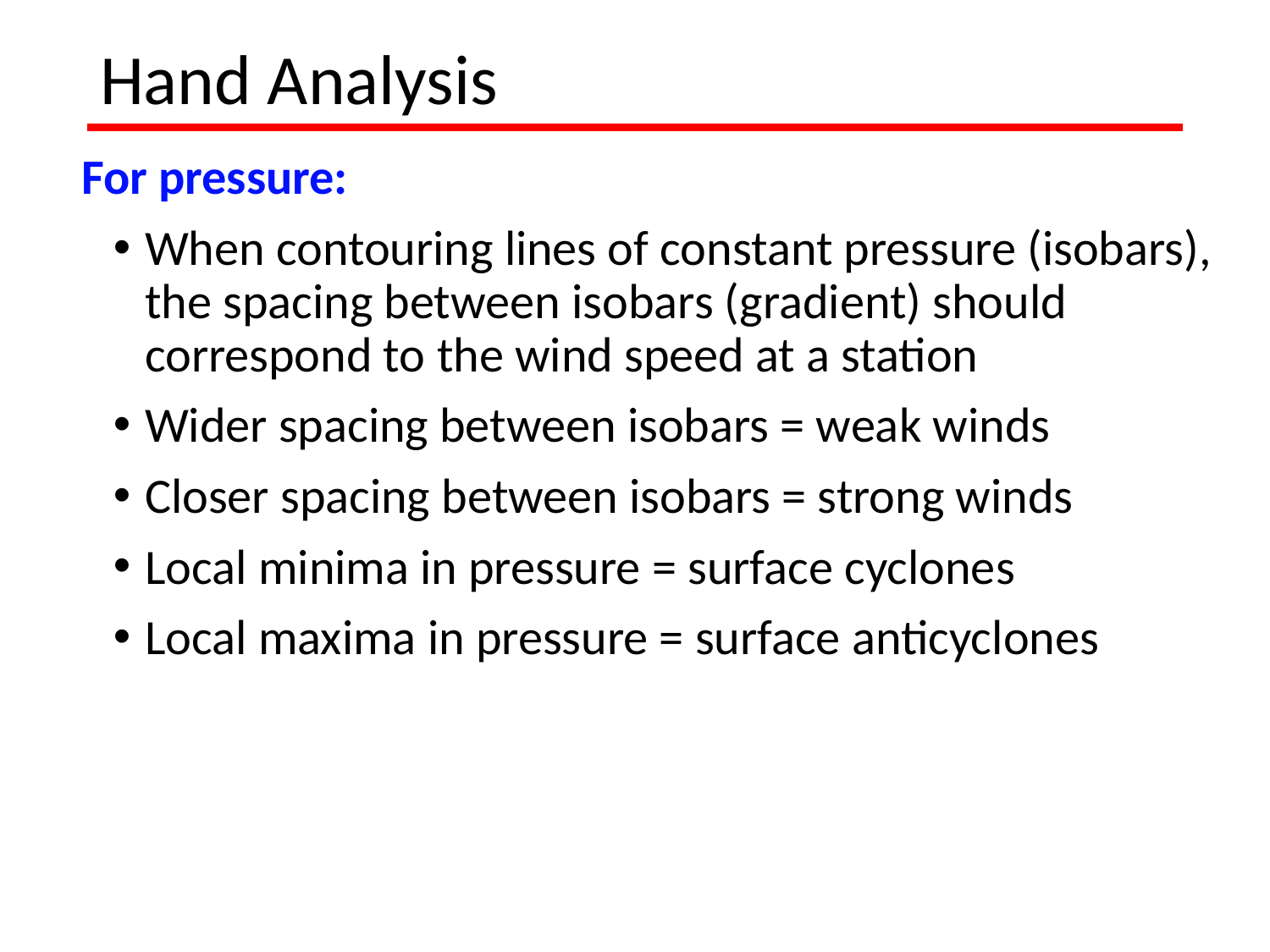

# Hand Analysis
For pressure:
When contouring lines of constant pressure (isobars), the spacing between isobars (gradient) should correspond to the wind speed at a station
Wider spacing between isobars = weak winds
Closer spacing between isobars = strong winds
Local minima in pressure = surface cyclones
Local maxima in pressure = surface anticyclones